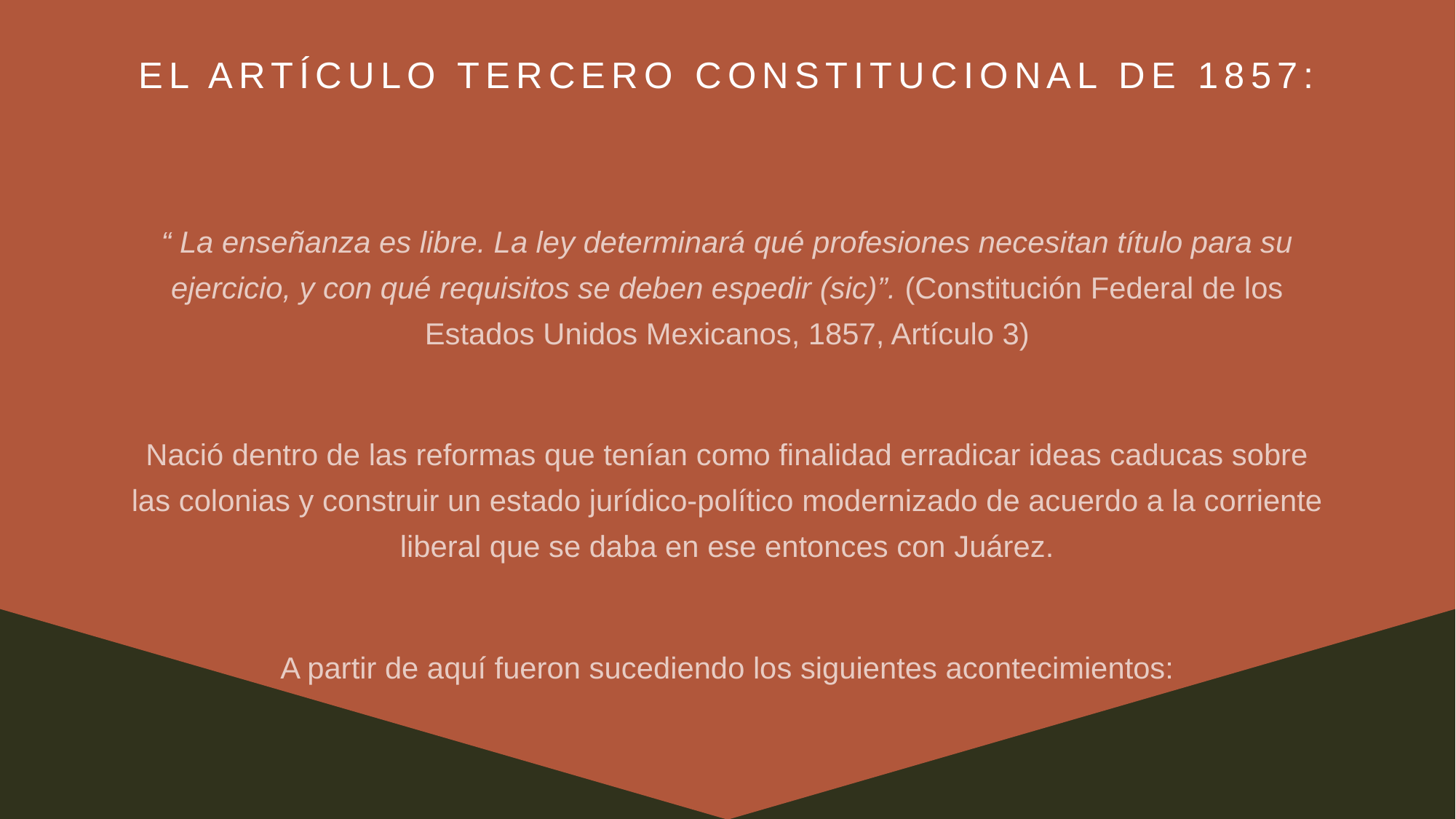

# El artículo tercero constitucional de 1857:
“ La enseñanza es libre. La ley determinará qué profesiones necesitan título para su ejercicio, y con qué requisitos se deben espedir (sic)”. (Constitución Federal de los Estados Unidos Mexicanos, 1857, Artículo 3)

Nació dentro de las reformas que tenían como finalidad erradicar ideas caducas sobre las colonias y construir un estado jurídico-político modernizado de acuerdo a la corriente liberal que se daba en ese entonces con Juárez.

A partir de aquí fueron sucediendo los siguientes acontecimientos: